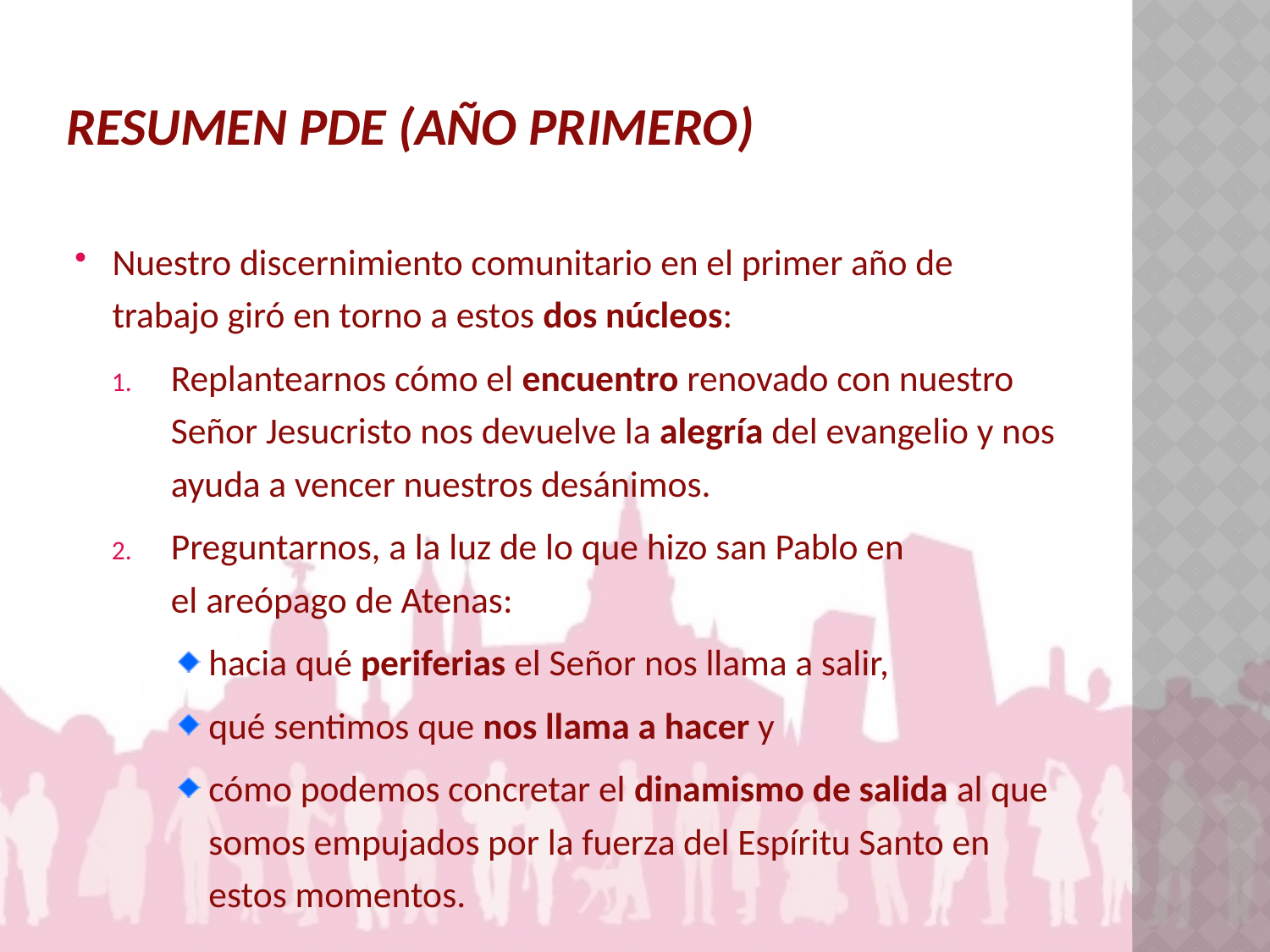

# RESUMEN PDE (AÑO PRIMERO)
Nuestro discernimiento comunitario en el primer año de trabajo giró en torno a estos dos núcleos:
Replantearnos cómo el encuentro renovado con nuestro Señor Jesucristo nos devuelve la alegría del evangelio y nos ayuda a vencer nuestros desánimos.
Preguntarnos, a la luz de lo que hizo san Pablo en el areópago de Atenas:
hacia qué periferias el Señor nos llama a salir,
qué sentimos que nos llama a hacer y
cómo podemos concretar el dinamismo de salida al que somos empujados por la fuerza del Espíritu Santo en estos momentos.